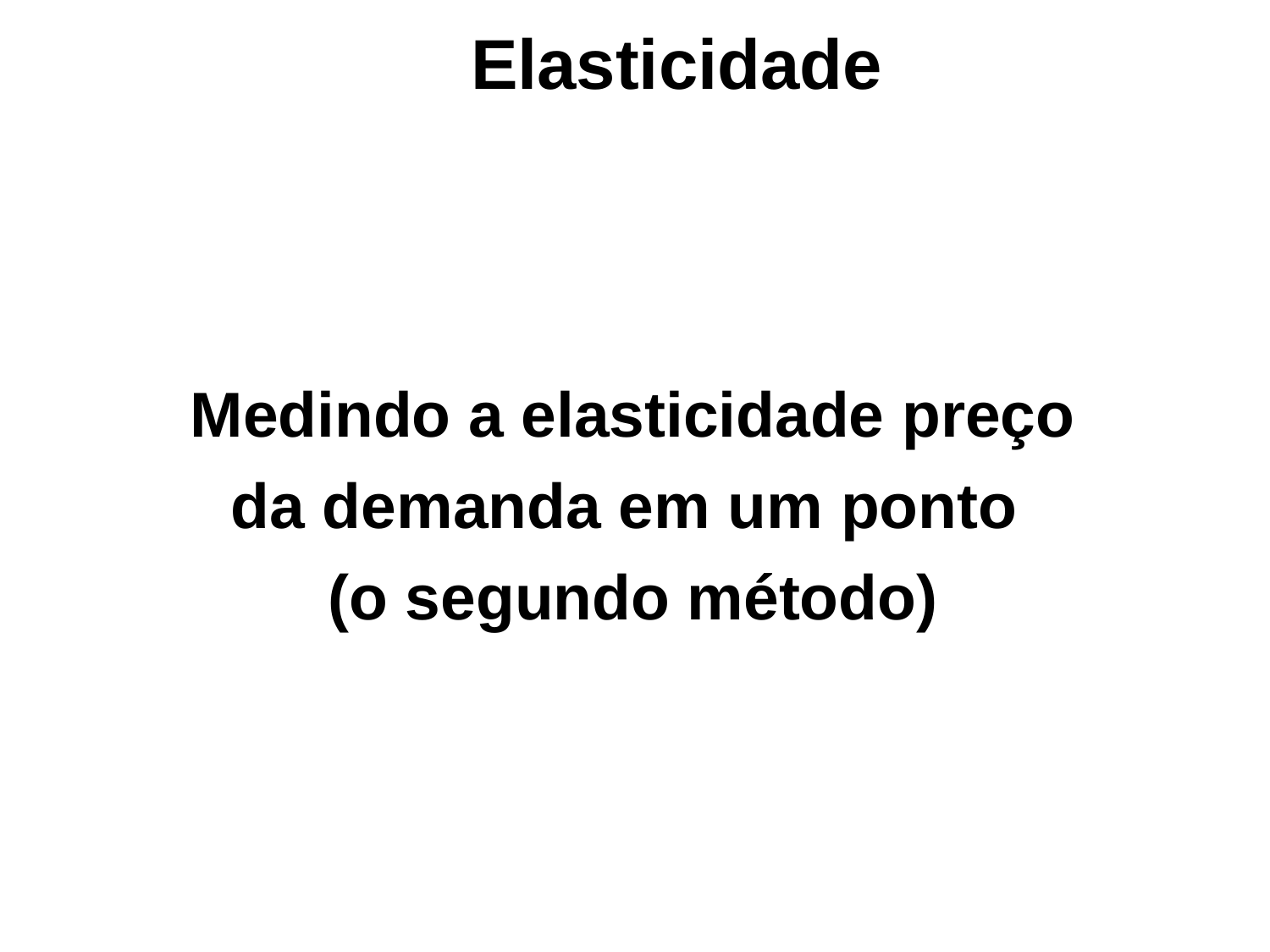

Elasticidade
Medindo a elasticidade preço
da demanda em um ponto
(o segundo método)